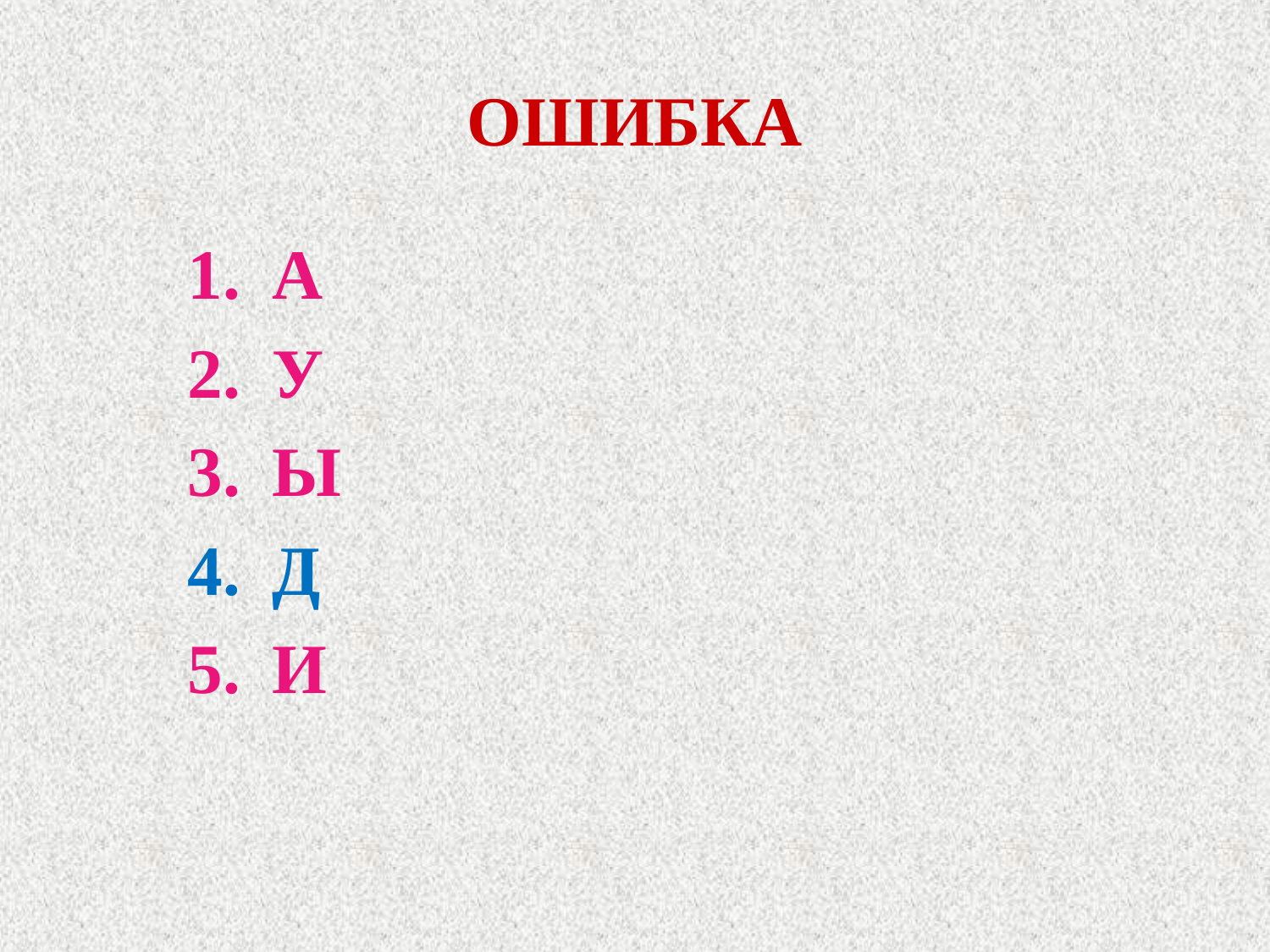

# ОШИБКА
А
У
Ы
Д
И